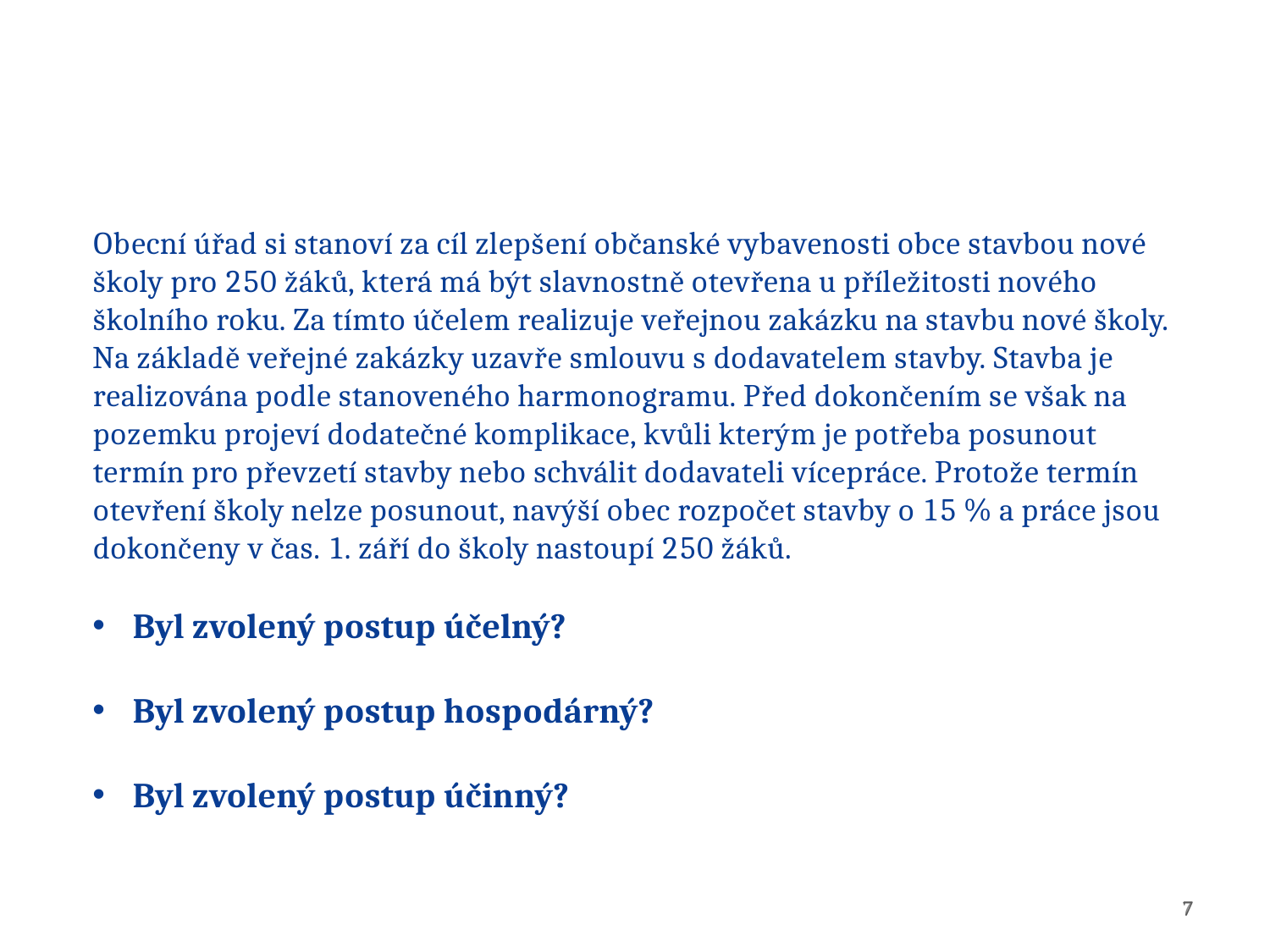

Příklad
# Příklad č. 1
Obecní úřad si stanoví za cíl zlepšení občanské vybavenosti obce stavbou nové školy pro 250 žáků, která má být slavnostně otevřena u příležitosti nového školního roku. Za tímto účelem realizuje veřejnou zakázku na stavbu nové školy. Na základě veřejné zakázky uzavře smlouvu s dodavatelem stavby. Stavba je realizována podle stanoveného harmonogramu. Před dokončením se však na pozemku projeví dodatečné komplikace, kvůli kterým je potřeba posunout termín pro převzetí stavby nebo schválit dodavateli vícepráce. Protože termín otevření školy nelze posunout, navýší obec rozpočet stavby o 15 % a práce jsou dokončeny v čas. 1. září do školy nastoupí 250 žáků.

Byl zvolený postup účelný?

Byl zvolený postup hospodárný?

Byl zvolený postup účinný?
7